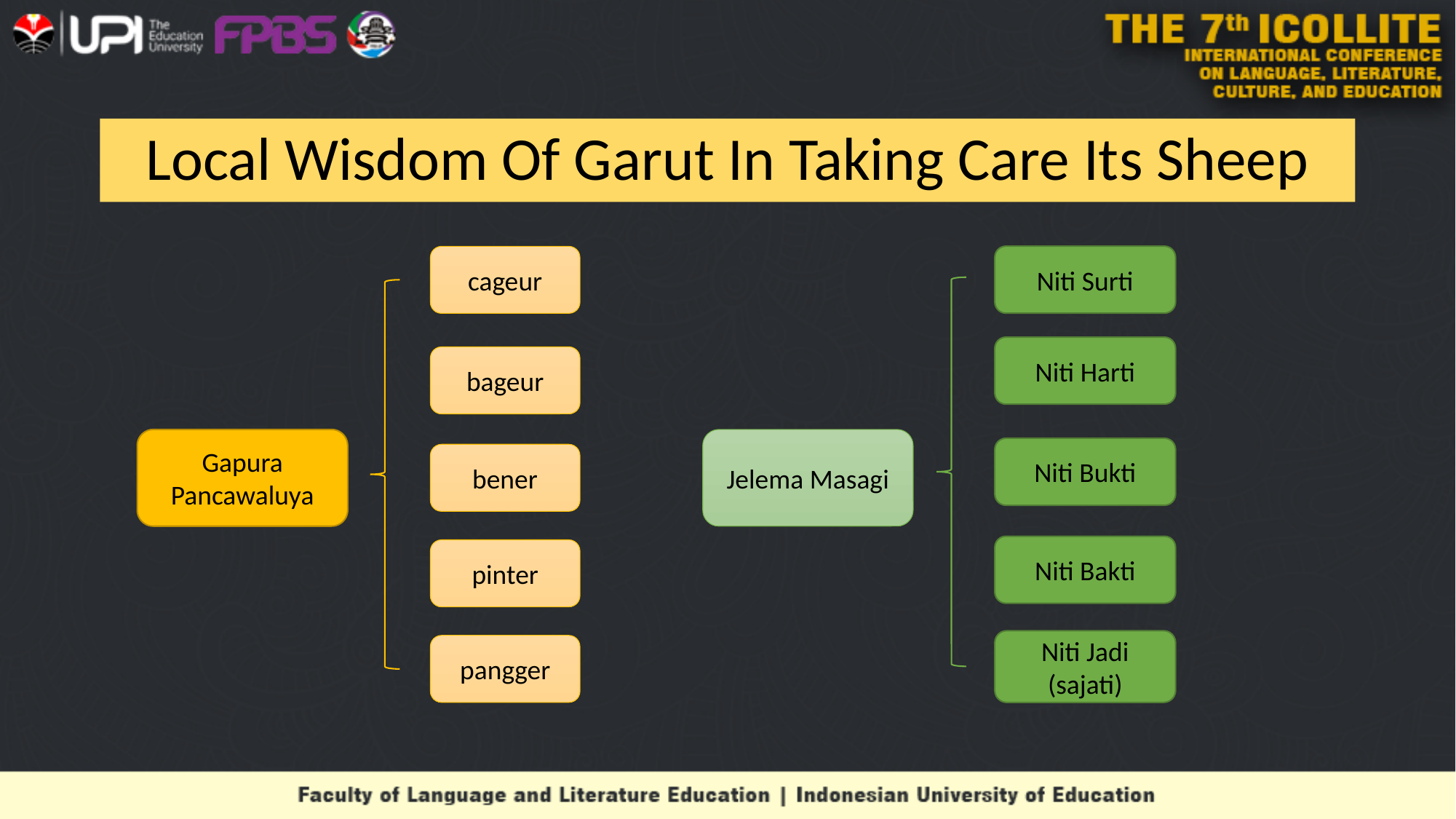

# Local Wisdom Of Garut In Taking Care Its Sheep

Niti Surti
cageur

Niti Harti
bageur
Gapura Pancawaluya
Jelema Masagi
Niti Bukti
bener
Niti Bakti
pinter
Niti Jadi (sajati)
pangger